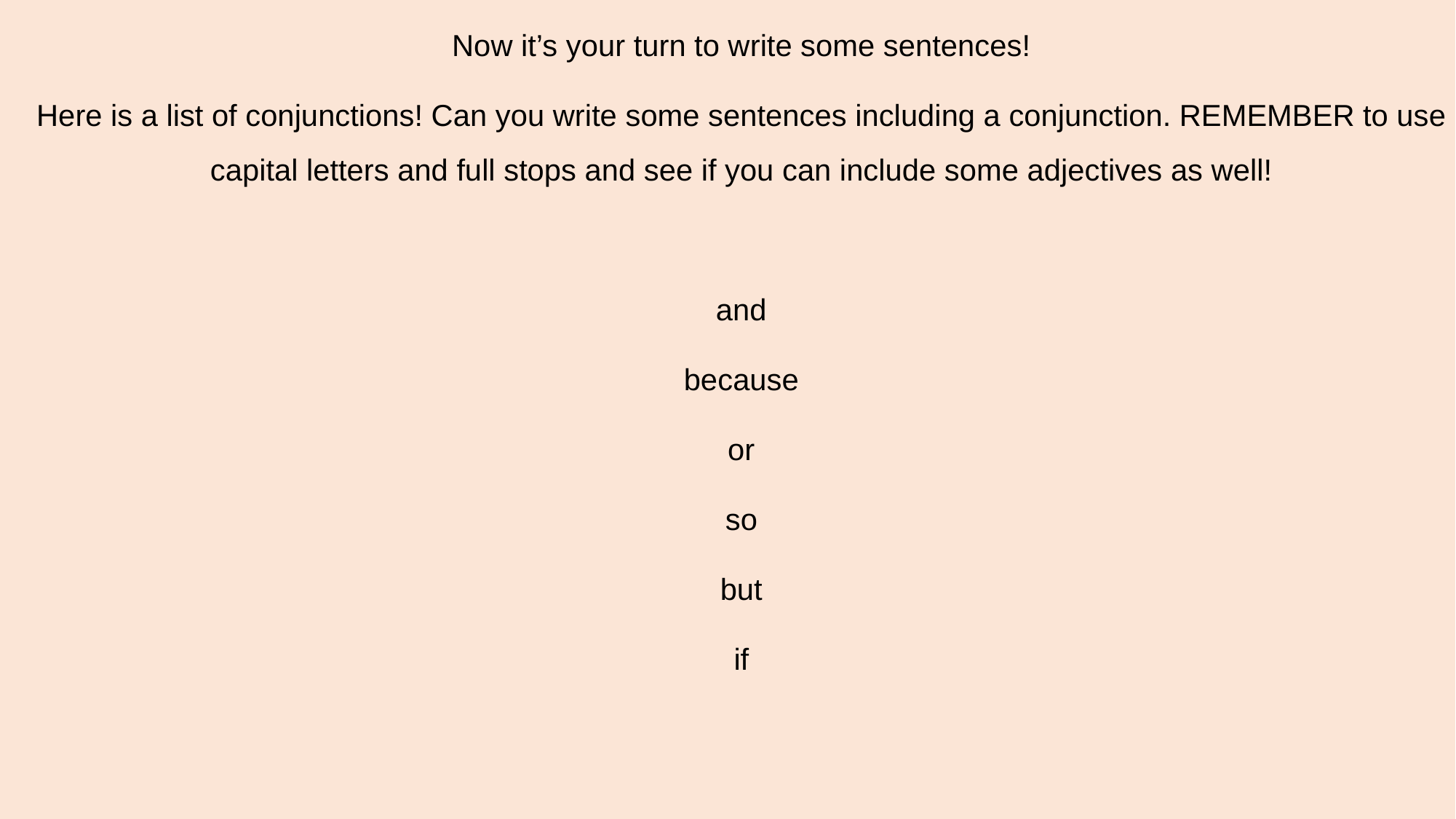

Now it’s your turn to write some sentences!
Here is a list of conjunctions! Can you write some sentences including a conjunction. REMEMBER to use capital letters and full stops and see if you can include some adjectives as well!

and
because
or
so
but
if